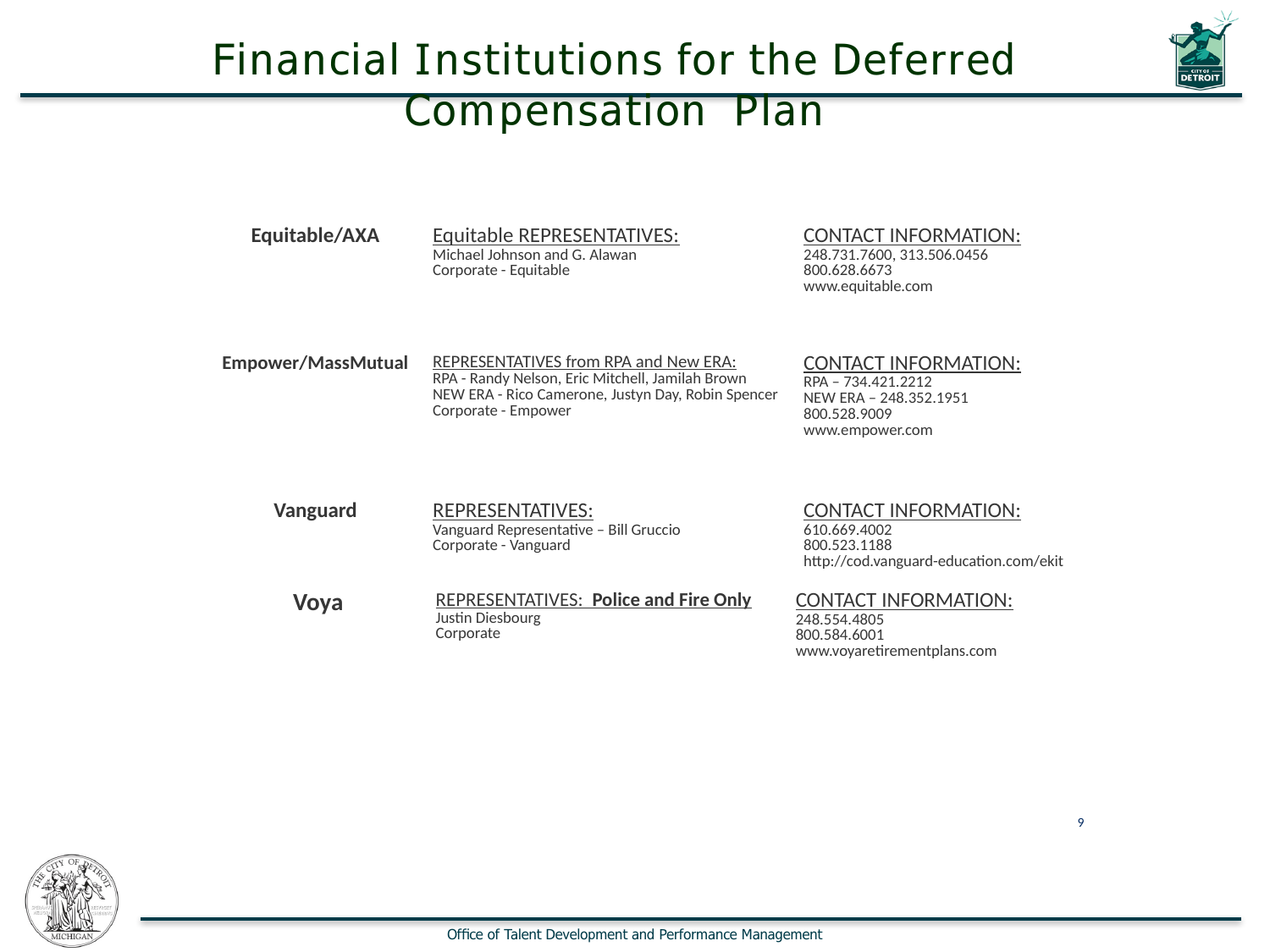

Financial Institutions for the Deferred Compensation  Plan
| Equitable/AXA | Equitable REPRESENTATIVES: Michael Johnson and G. Alawan Corporate - Equitable | CONTACT INFORMATION: 248.731.7600, 313.506.0456 800.628.6673 www.equitable.com |
| --- | --- | --- |
| Empower/MassMutual | REPRESENTATIVES from RPA and New ERA: RPA - Randy Nelson, Eric Mitchell, Jamilah Brown NEW ERA - Rico Camerone, Justyn Day, Robin Spencer Corporate - Empower | CONTACT INFORMATION: RPA – 734.421.2212 NEW ERA – 248.352.1951 800.528.9009 www.empower.com |
| Vanguard | REPRESENTATIVES: Vanguard Representative – Bill Gruccio Corporate - Vanguard | CONTACT INFORMATION: 610.669.4002 800.523.1188 http://cod.vanguard-education.com/ekit |
| Voya | REPRESENTATIVES: Police and Fire Only Justin Diesbourg Corporate | CONTACT INFORMATION: 248.554.4805 800.584.6001 www.voyaretirementplans.com |
| --- | --- | --- |
9